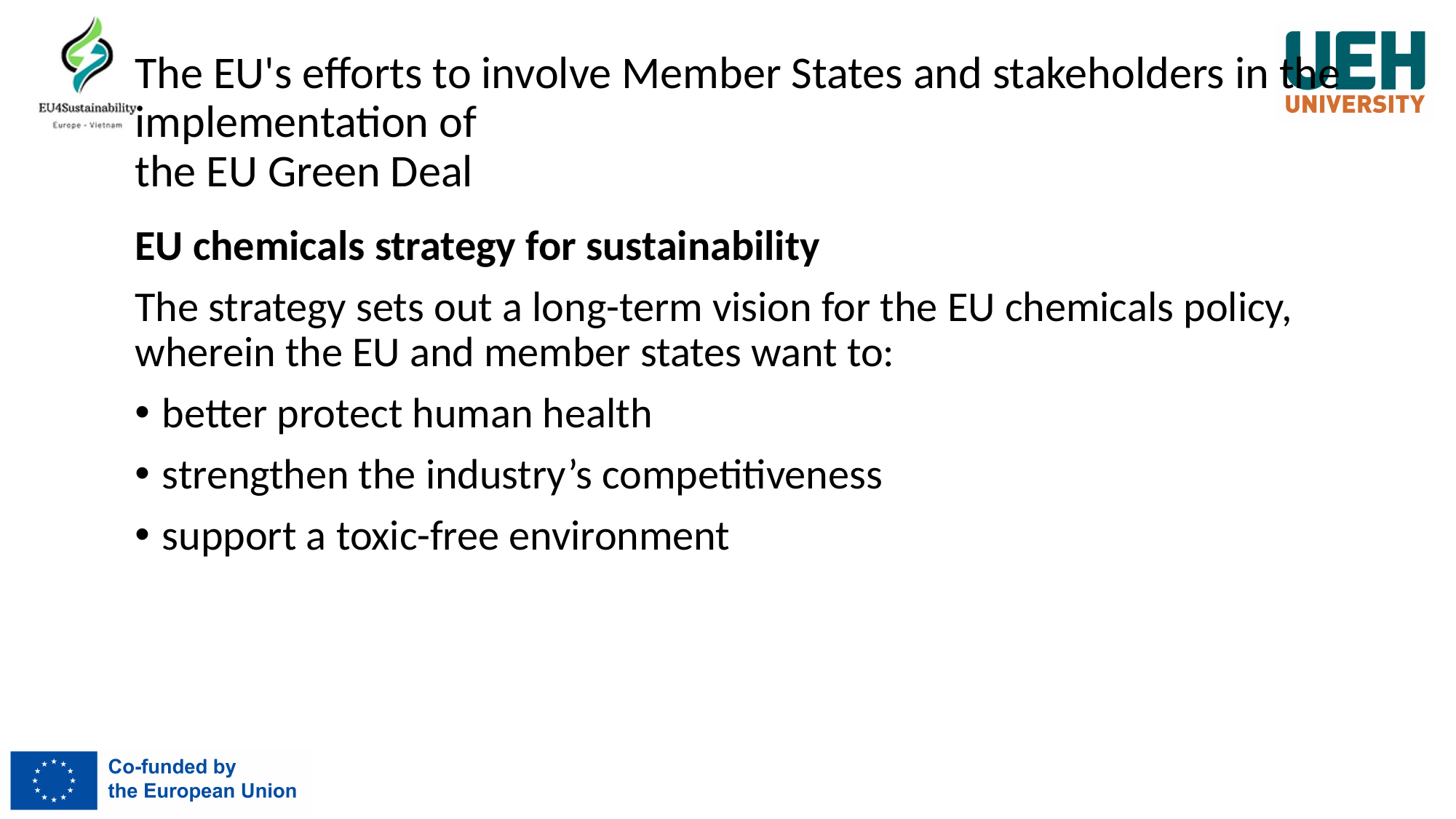

# The EU's efforts to involve Member States and stakeholders in the implementation of the EU Green Deal
EU chemicals strategy for sustainability
The strategy sets out a long-term vision for the EU chemicals policy, wherein the EU and member states want to:
better protect human health
strengthen the industry’s competitiveness
support a toxic-free environment